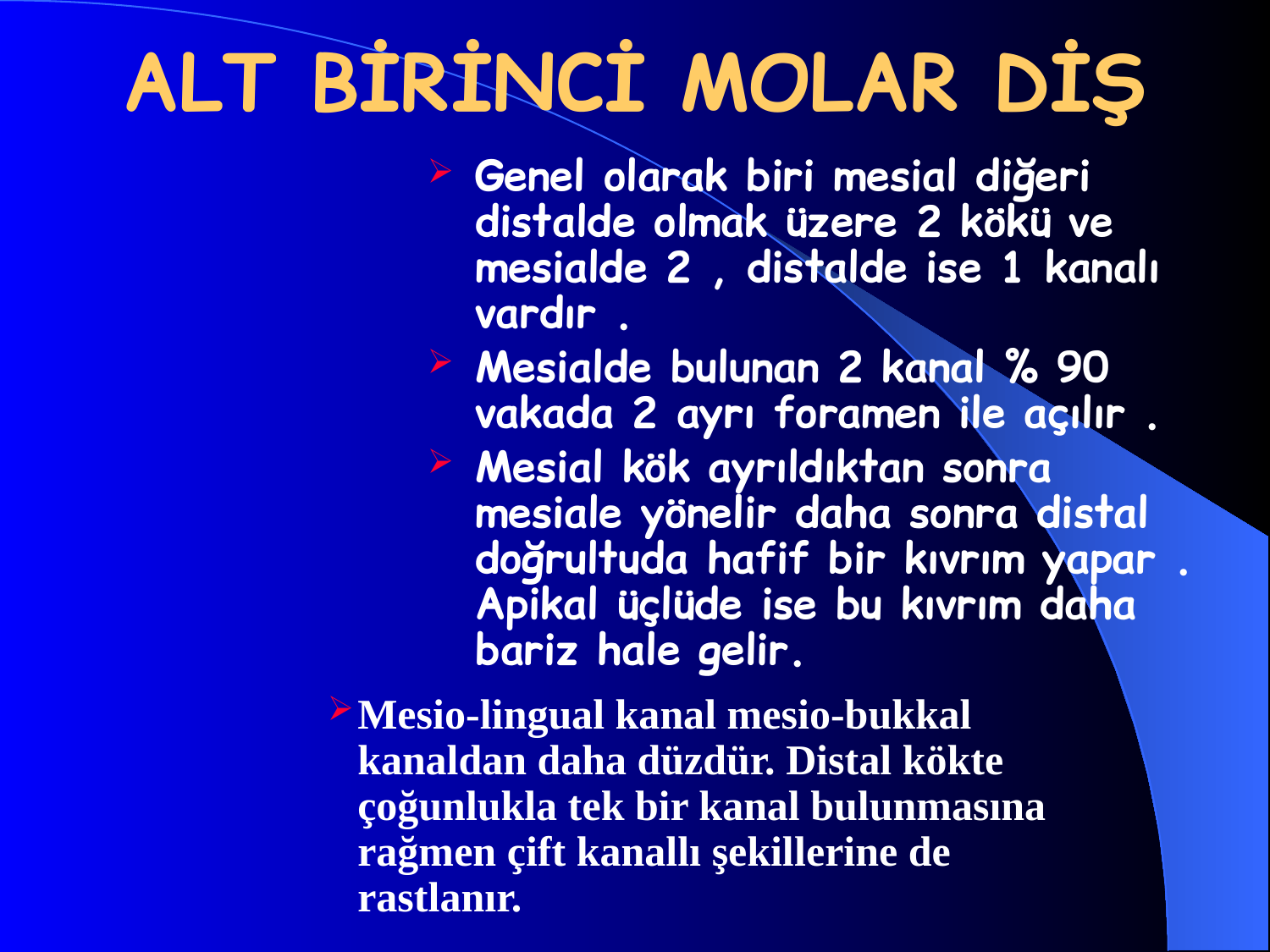

# ALT BİRİNCİ MOLAR DİŞ
Genel olarak biri mesial diğeri distalde olmak üzere 2 kökü ve mesialde 2 , distalde ise 1 kanalı vardır .
Mesialde bulunan 2 kanal % 90 vakada 2 ayrı foramen ile açılır .
Mesial kök ayrıldıktan sonra mesiale yönelir daha sonra distal doğrultuda hafif bir kıvrım yapar . Apikal üçlüde ise bu kıvrım daha bariz hale gelir.
Mesio-lingual kanal mesio-bukkal kanaldan daha düzdür. Distal kökte çoğunlukla tek bir kanal bulunmasına rağmen çift kanallı şekillerine de rastlanır.